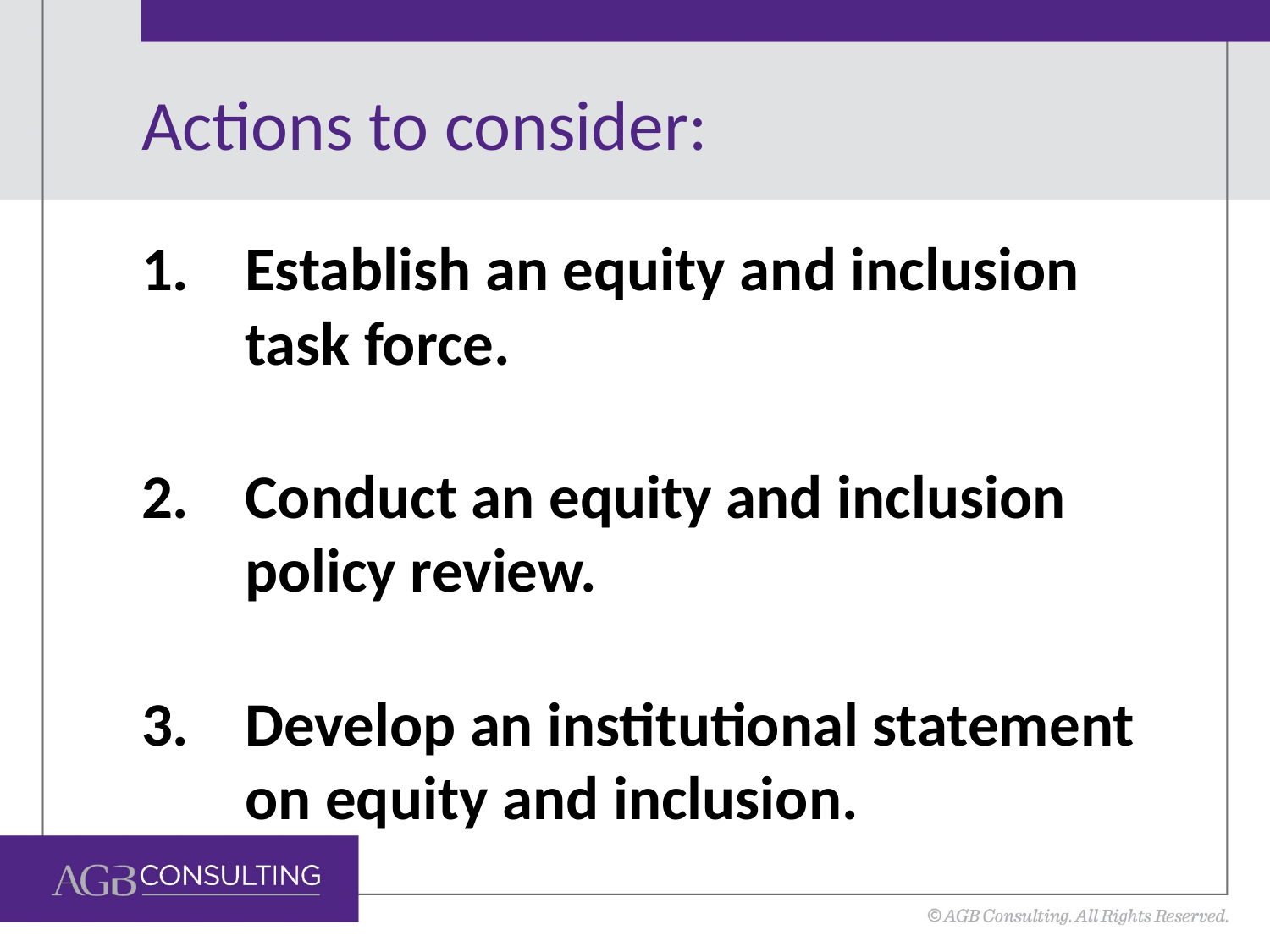

# Actions to consider:
Establish an equity and inclusion
task force.
Conduct an equity and inclusion
policy review.
Develop an institutional statement
on equity and inclusion.